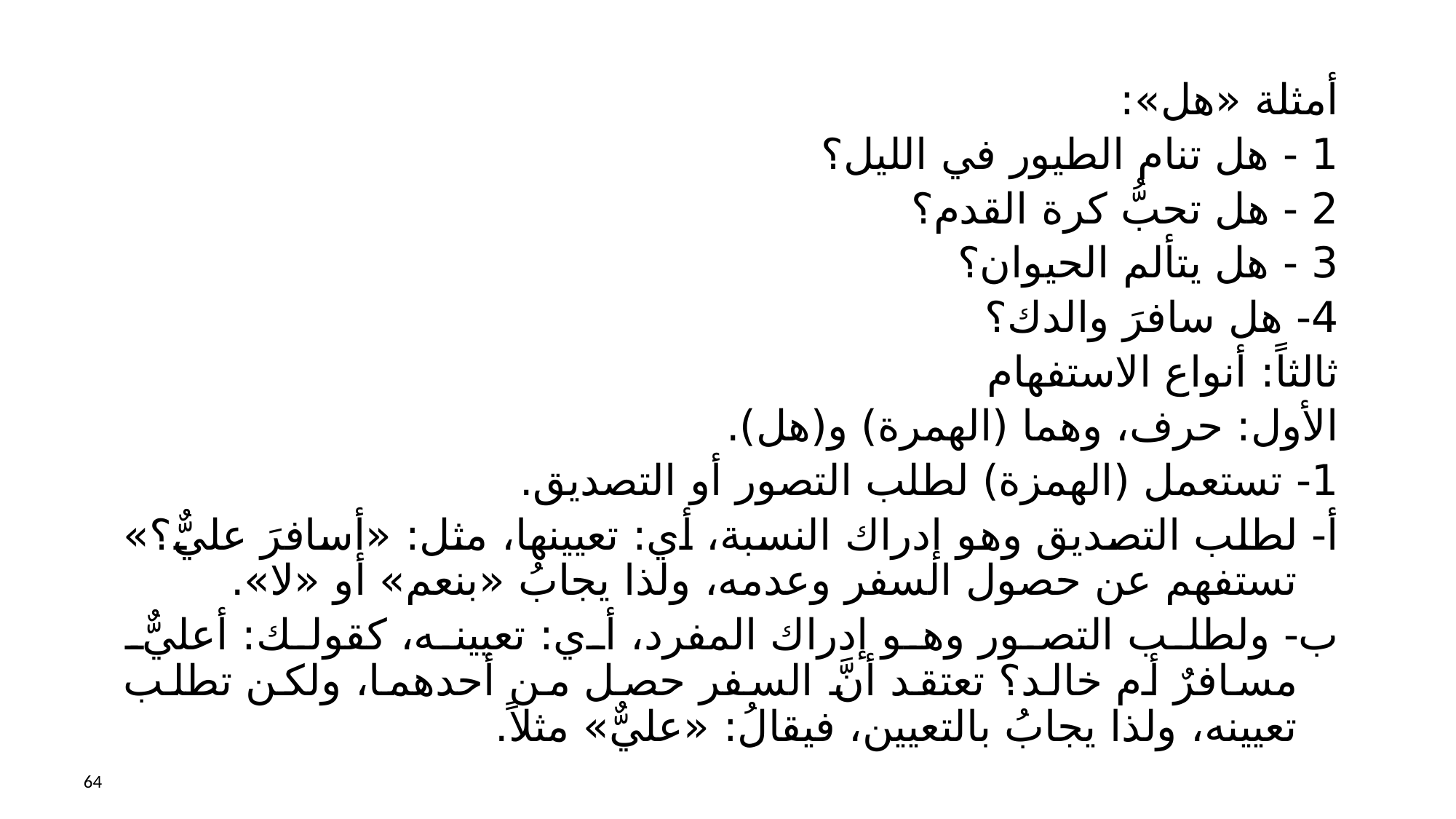

أمثلة «هل»:
1 - هل تنام الطيور في الليل؟
2 - هل تحبُّ كرة القدم؟
3 - هل يتألم الحيوان؟
4- هل سافرَ والدك؟
ثالثاً: أنواع الاستفهام
الأول: حرف، وهما (الهمرة) و(هل).
1- تستعمل (الهمزة) لطلب التصور أو التصديق.
أ- لطلب التصديق وهو إدراك النسبة، أي: تعيينها، مثل: «أسافرَ عليٌّ؟» تستفهم عن حصول السفر وعدمه، ولذا يجابُ «بنعم» أو «لا».
ب- ولطلب التصور وهو إدراك المفرد، أي: تعيينه، كقولك: أعليٌّ مسافرٌ أم خالد؟ تعتقد أنَّ السفر حصل من أحدهما، ولكن تطلب تعيينه، ولذا يجابُ بالتعيين، فيقالُ: «عليٌّ» مثلاً.

64